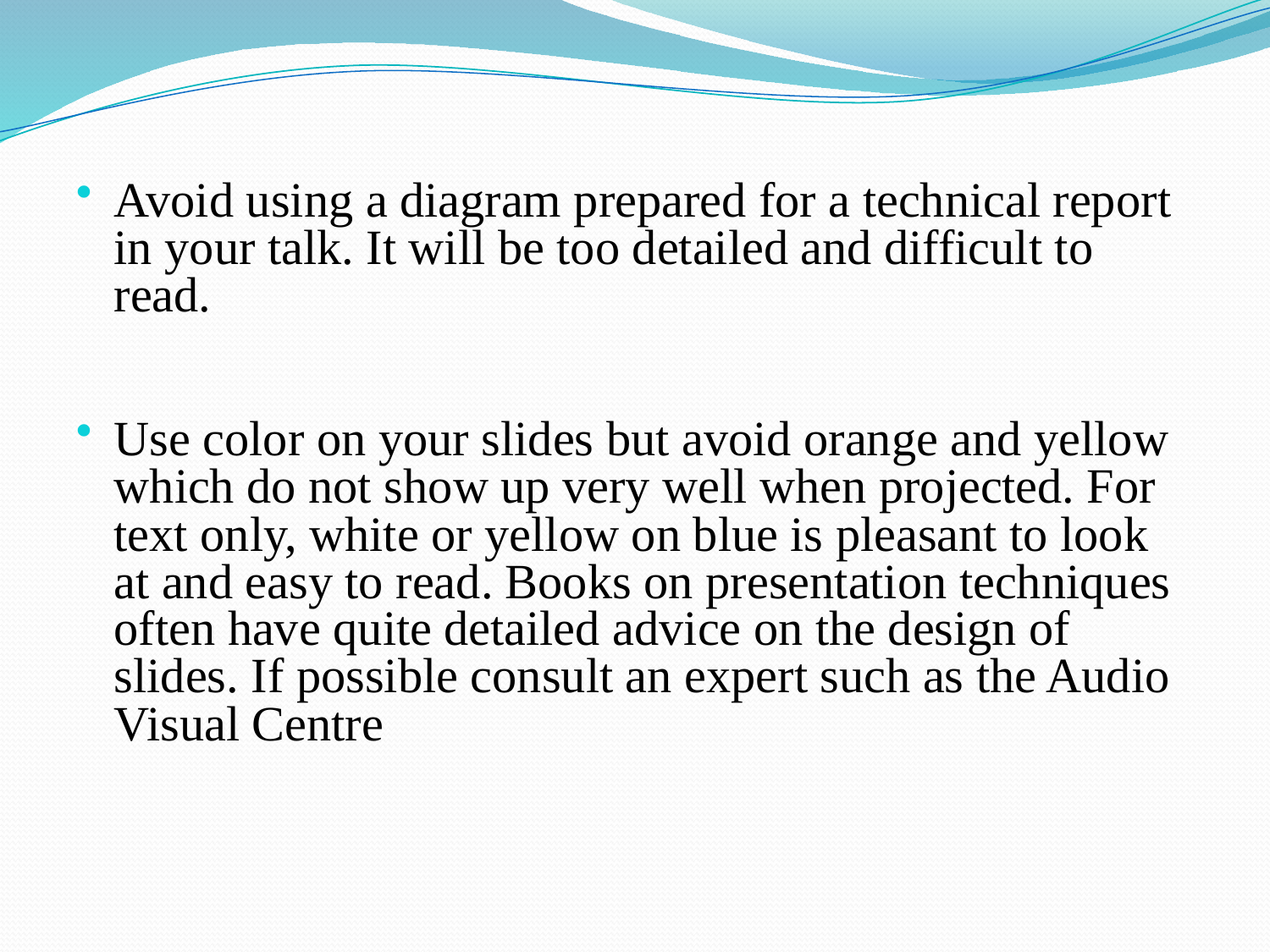

Avoid using a diagram prepared for a technical report in your talk. It will be too detailed and difficult to read.

Use color on your slides but avoid orange and yellow which do not show up very well when projected. For text only, white or yellow on blue is pleasant to look at and easy to read. Books on presentation techniques often have quite detailed advice on the design of slides. If possible consult an expert such as the Audio Visual Centre